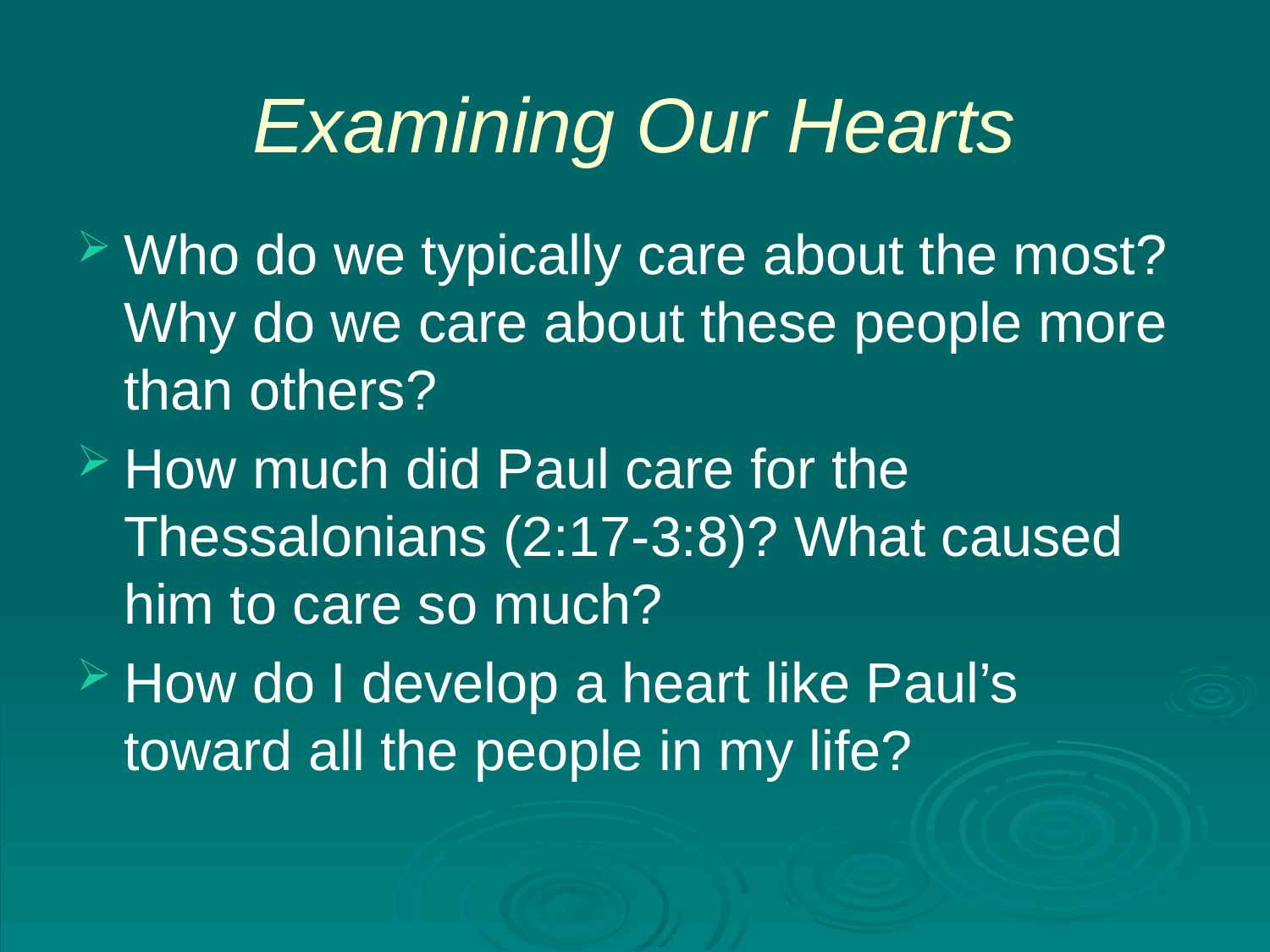

# Examining Our Hearts
Who do we typically care about the most? Why do we care about these people more than others?
How much did Paul care for the Thessalonians (2:17-3:8)? What caused him to care so much?
How do I develop a heart like Paul’s toward all the people in my life?